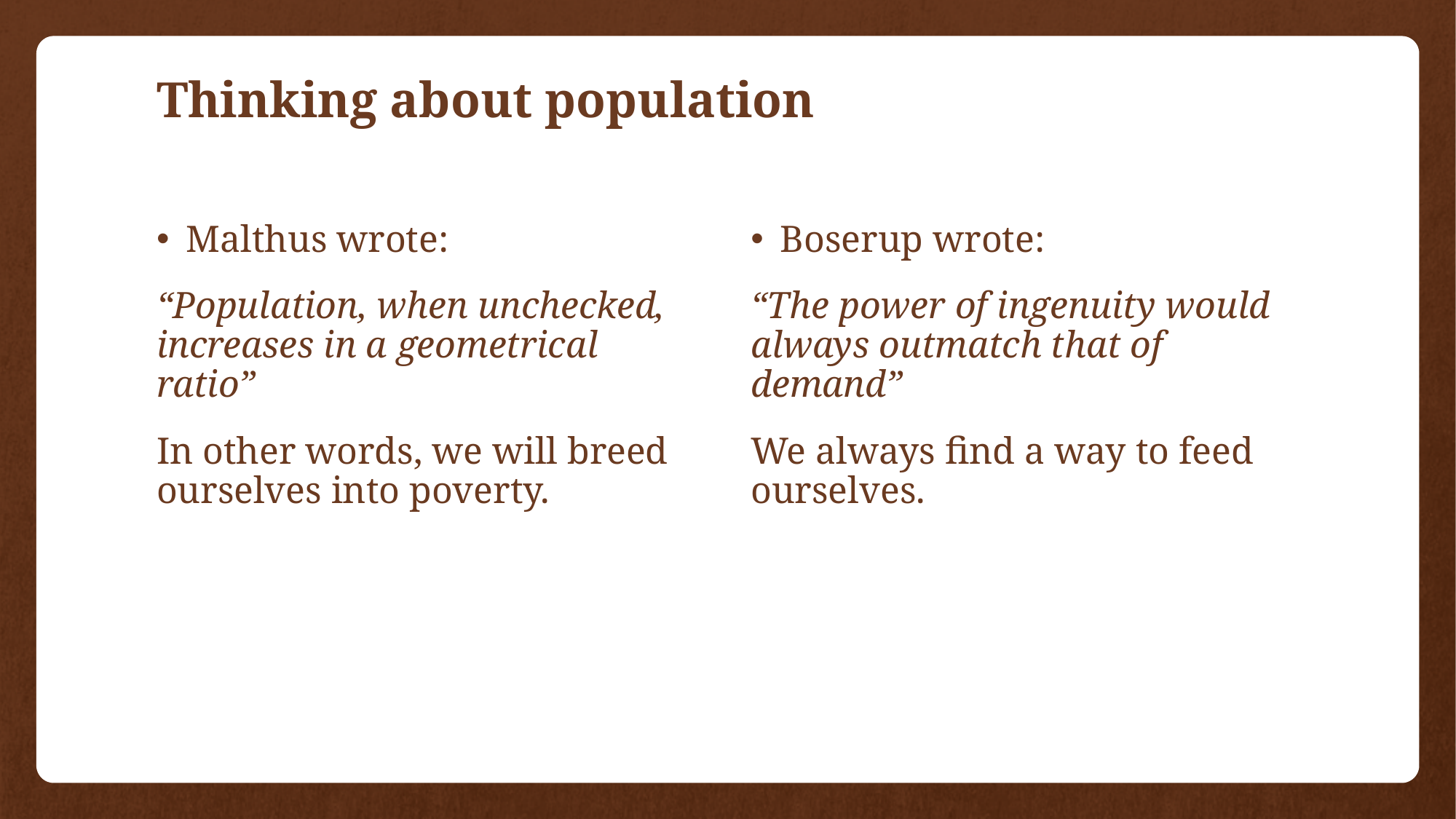

# Thinking about population
Malthus wrote:
“Population, when unchecked, increases in a geometrical ratio”
In other words, we will breed ourselves into poverty.
Boserup wrote:
“The power of ingenuity would always outmatch that of demand”
We always find a way to feed ourselves.